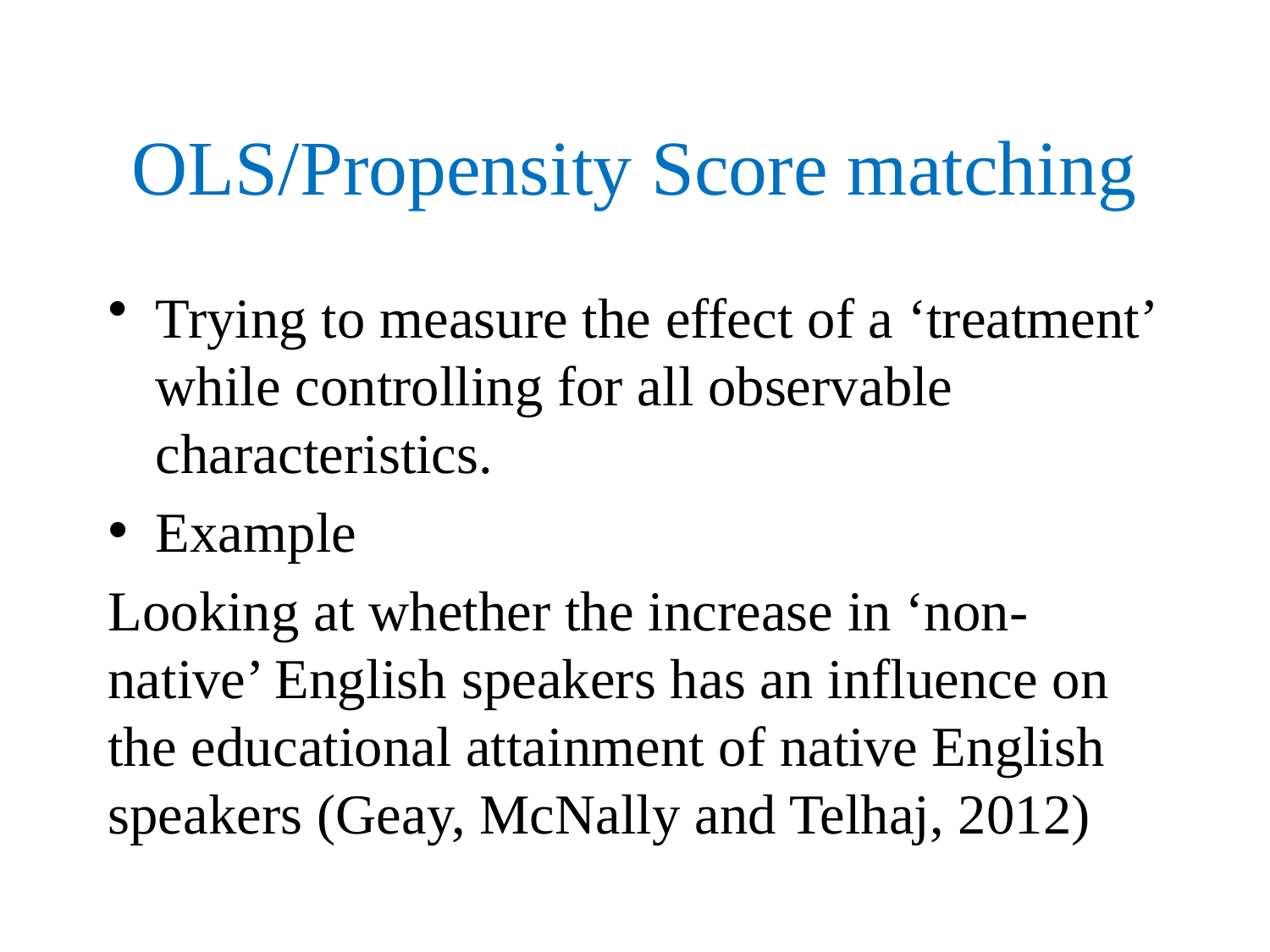

# OLS/Propensity Score matching
Trying to measure the effect of a ‘treatment’ while controlling for all observable characteristics.
Example
Looking at whether the increase in ‘non-native’ English speakers has an influence on the educational attainment of native English speakers (Geay, McNally and Telhaj, 2012)